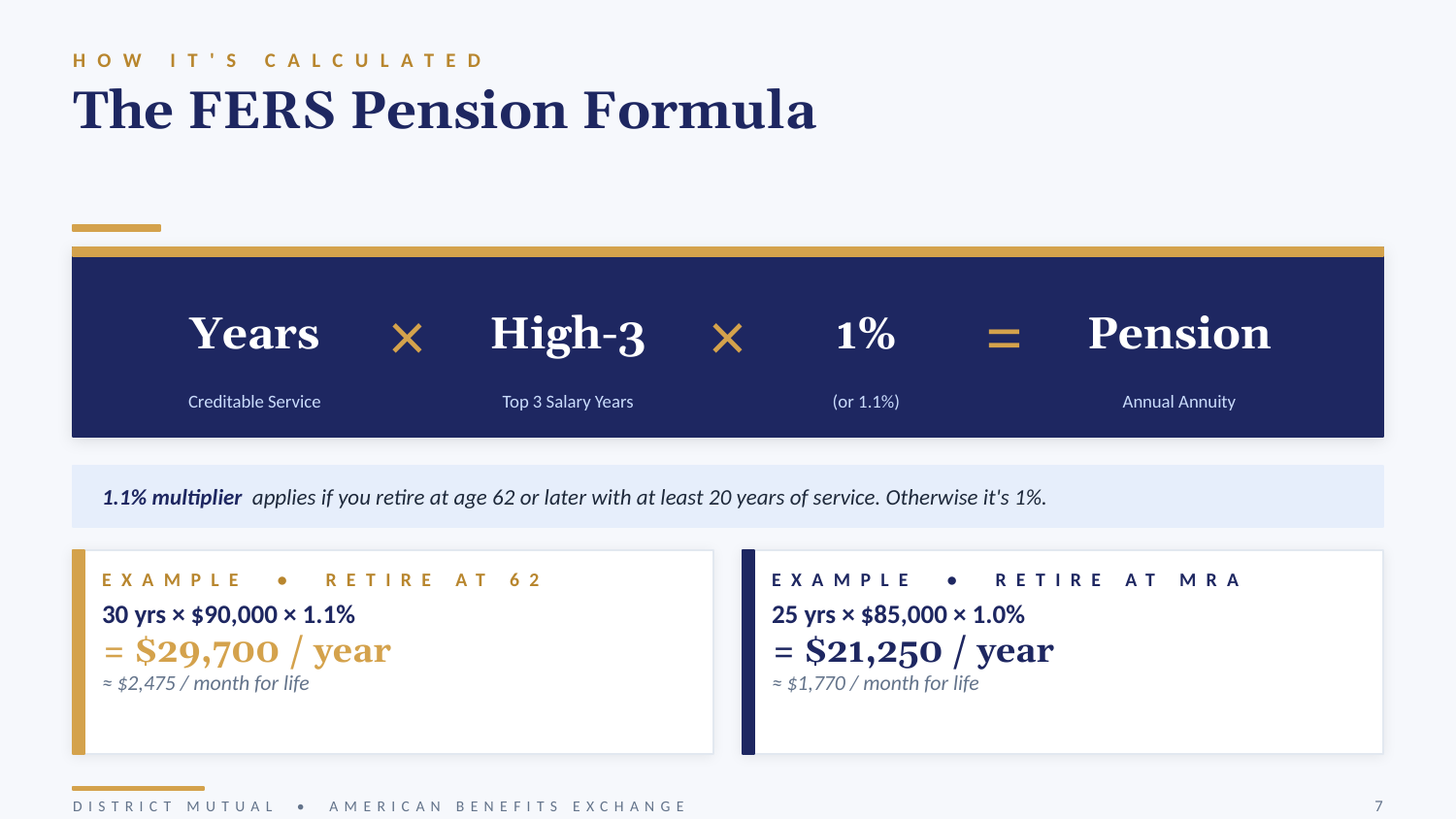

HOW IT'S CALCULATED
The FERS Pension Formula

Years
×
High-3
×
1%
=
Pension
Creditable Service
Top 3 Salary Years
(or 1.1%)
Annual Annuity

1.1% multiplier  applies if you retire at age 62 or later with at least 20 years of service. Otherwise it's 1%.

EXAMPLE  •  RETIRE AT 62
EXAMPLE  •  RETIRE AT MRA
30 yrs × $90,000 × 1.1%
= $29,700 / year
≈ $2,475 / month for life
25 yrs × $85,000 × 1.0%
= $21,250 / year
≈ $1,770 / month for life

DISTRICT MUTUAL  •  AMERICAN BENEFITS EXCHANGE
7